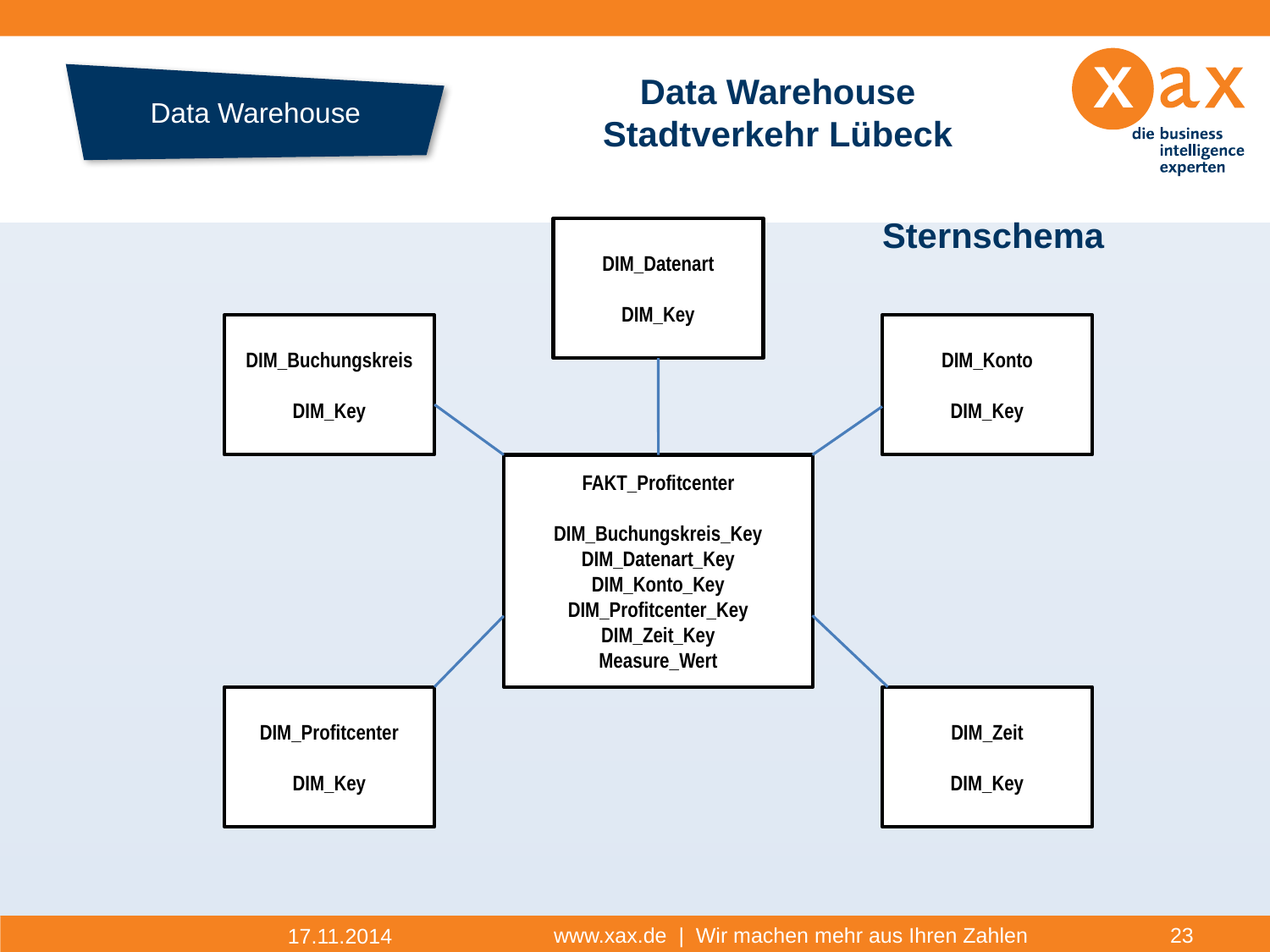

# Data Warehouse
Data Warehouse
Stadtverkehr Lübeck

Datenhistorie
Sternschema
DIM_Datenart
DIM_Key
DIM_Buchungskreis
DIM_Key
DIM_Konto
DIM_Key
FAKT_Profitcenter
DIM_Buchungskreis_Key
DIM_Datenart_Key
DIM_Konto_Key
DIM_Profitcenter_Key
DIM_Zeit_Key
Measure_Wert
DIM_Profitcenter
DIM_Key
DIM_Zeit
DIM_Key
www.xax.de  |  Wir machen mehr aus Ihren Zahlen
23
17.11.2014